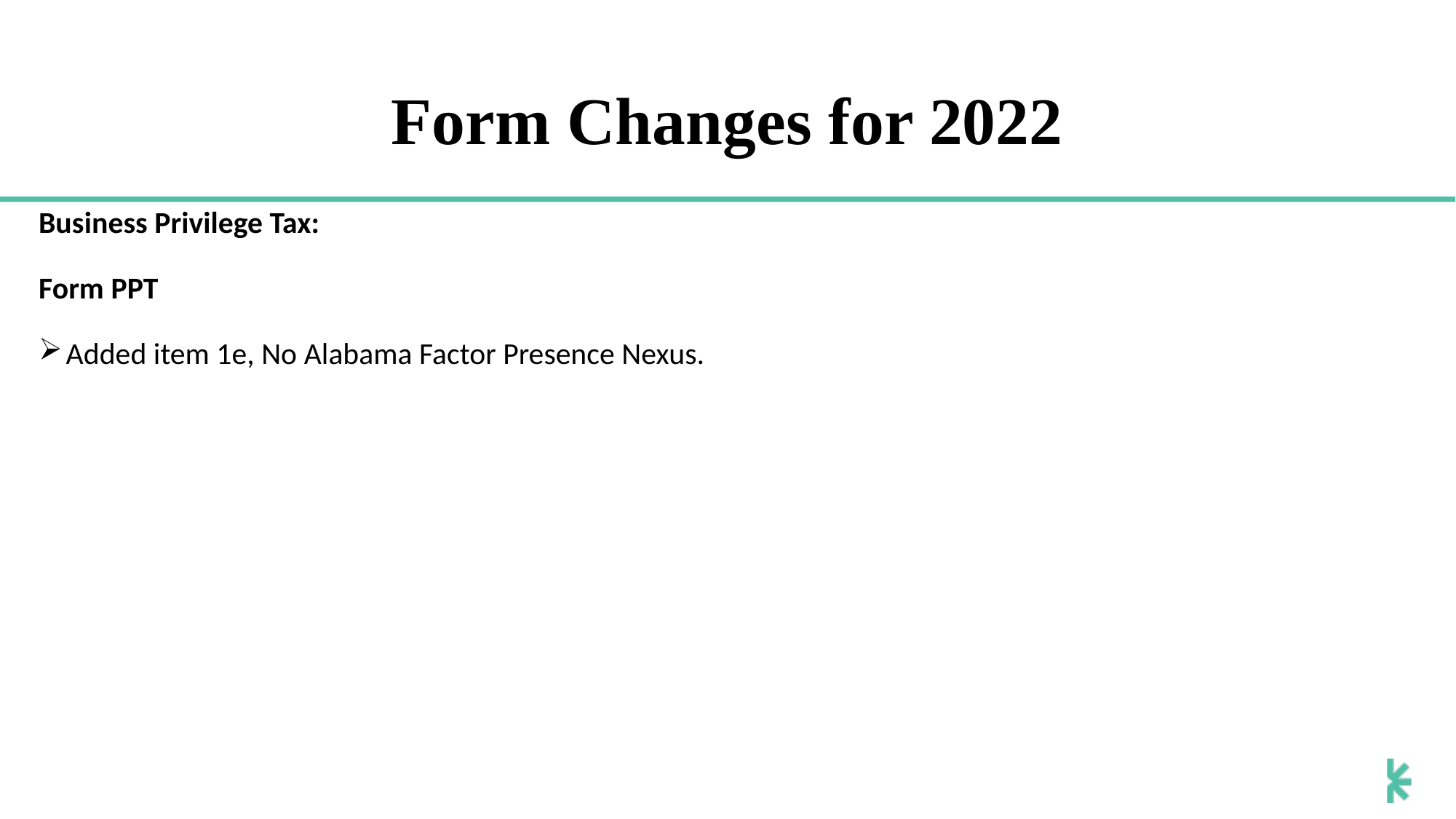

# Form Changes for 2022
Business Privilege Tax:

Form PPT

Added item 1e, No Alabama Factor Presence Nexus.